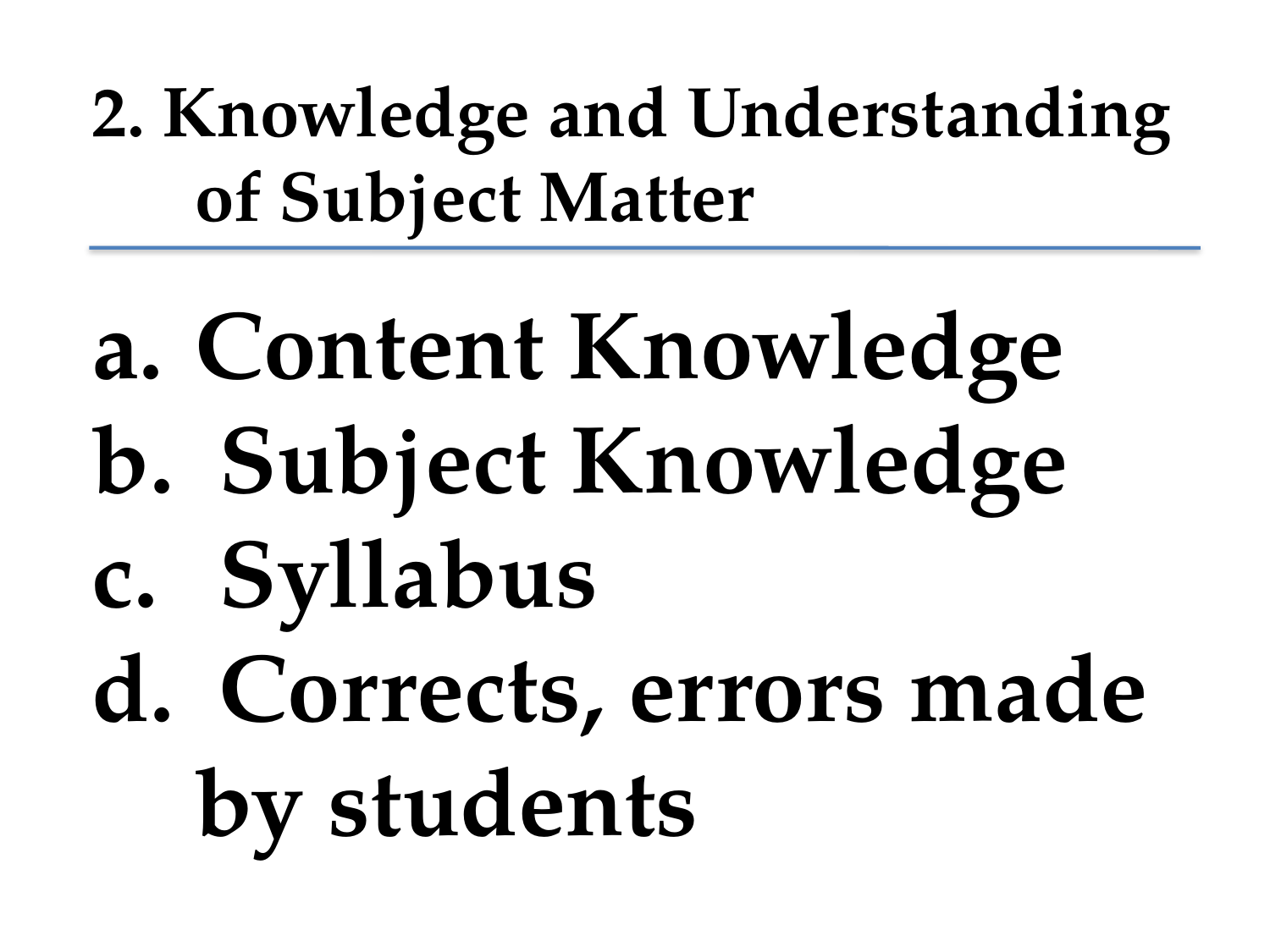

2. Knowledge and Understanding of Subject Matter
Content Knowledge
 Subject Knowledge
 Syllabus
 Corrects, errors made by students